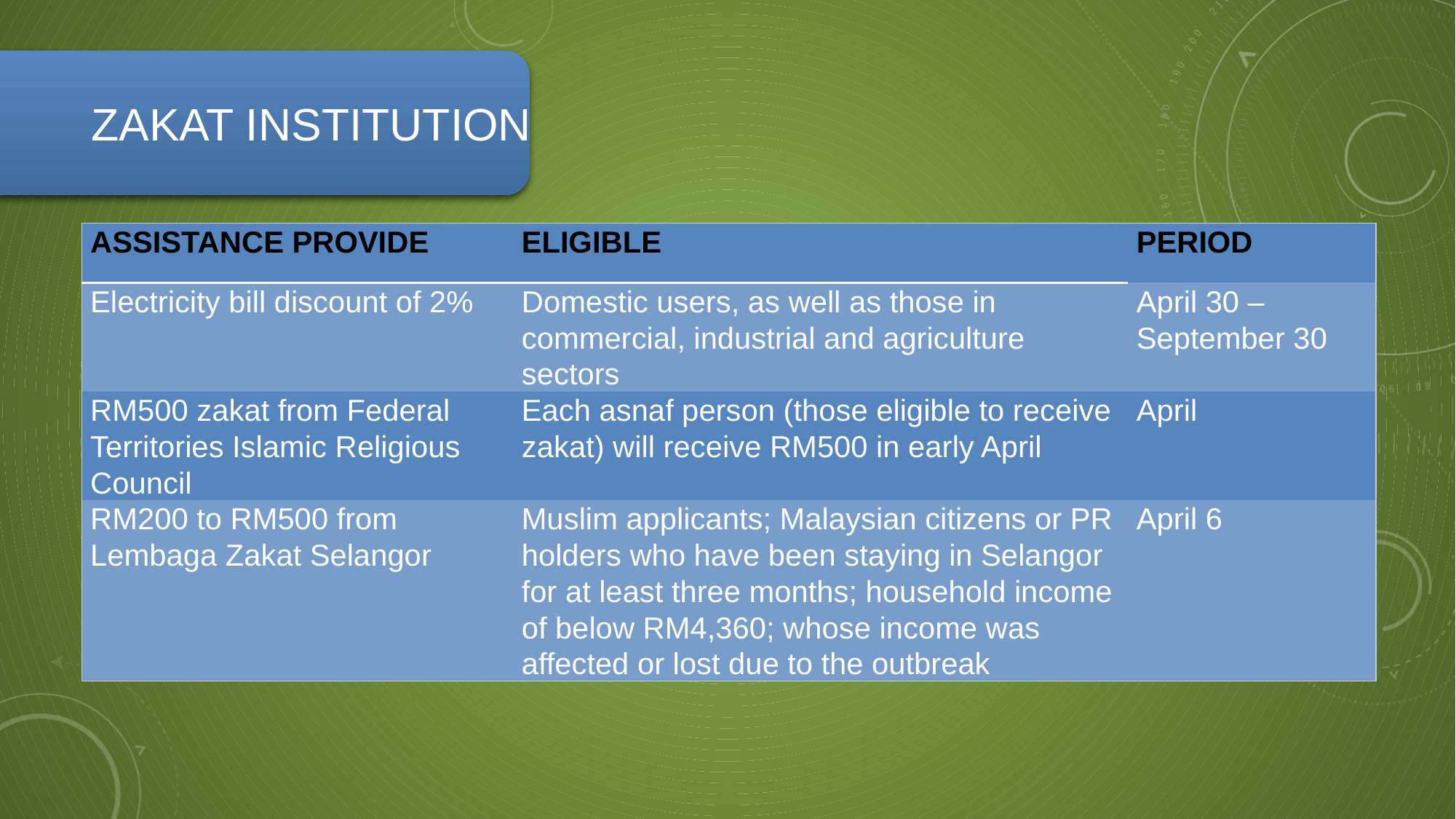

# Zakat Institution

| ASSISTANCE PROVIDE | ELIGIBLE | PERIOD |
| --- | --- | --- |
| Electricity bill discount of 2% | Domestic users, as well as those in commercial, industrial and agriculture sectors | April 30 – September 30 |
| RM500 zakat from Federal Territories Islamic Religious Council | Each asnaf person (those eligible to receive zakat) will receive RM500 in early April | April |
| RM200 to RM500 from Lembaga Zakat Selangor | Muslim applicants; Malaysian citizens or PR holders who have been staying in Selangor for at least three months; household income of below RM4,360; whose income was affected or lost due to the outbreak | April 6 |